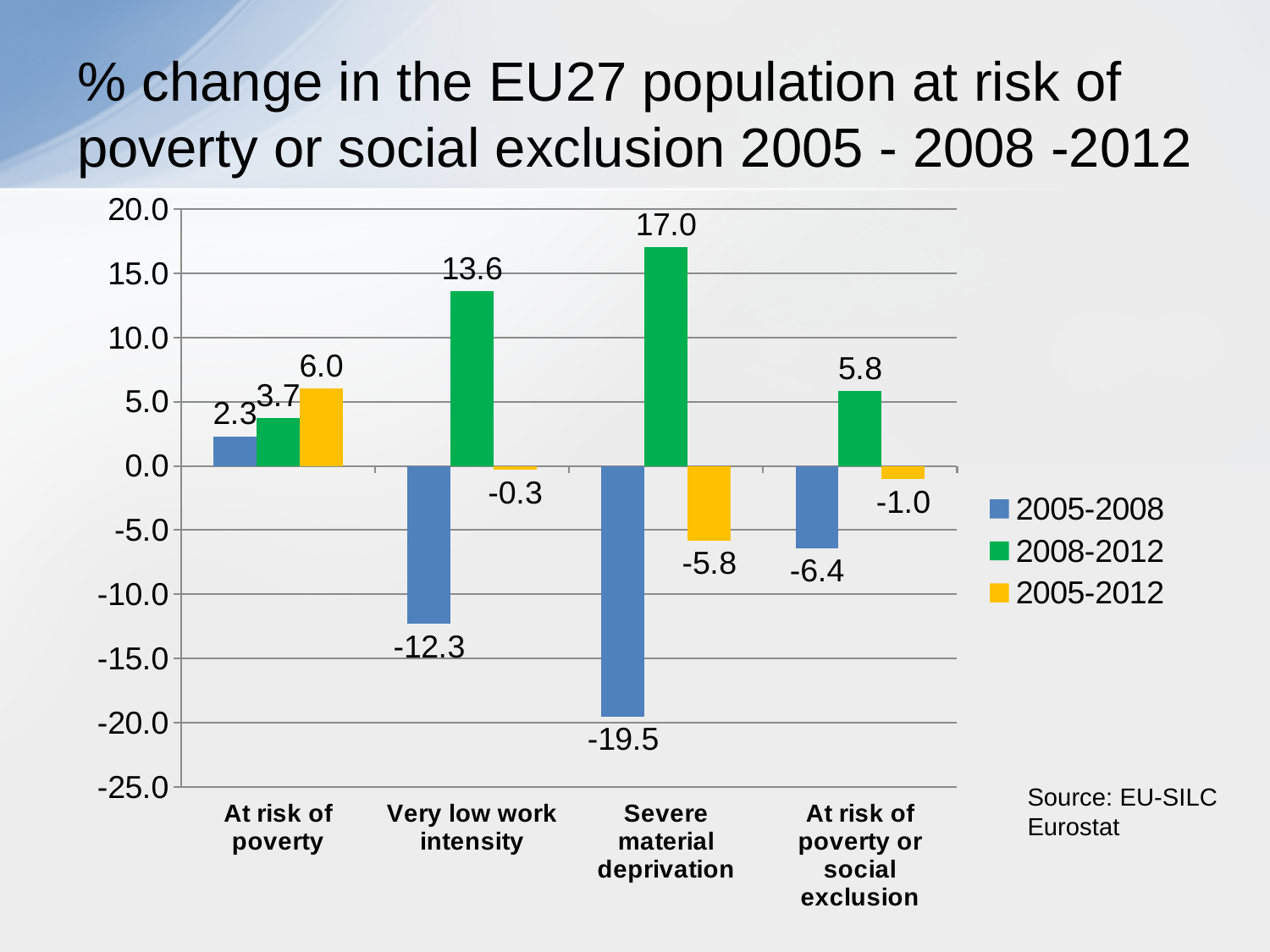

# % change in the EU27 population at risk of poverty or social exclusion 2005 - 2008 -2012

### Chart

| Category | 2005-2008 | 2008-2012 | 2005-2012 |
|---|---|---|---|
| At risk of poverty | 2.3 | 3.7 | 6.0 |
| Very low work intensity | -12.3 | 13.6 | -0.3 |
| Severe material deprivation | -19.5 | 17.0 | -5.8 |
| At risk of poverty or social exclusion | -6.4 | 5.8 | -1.0 |
Source: EU-SILC Eurostat